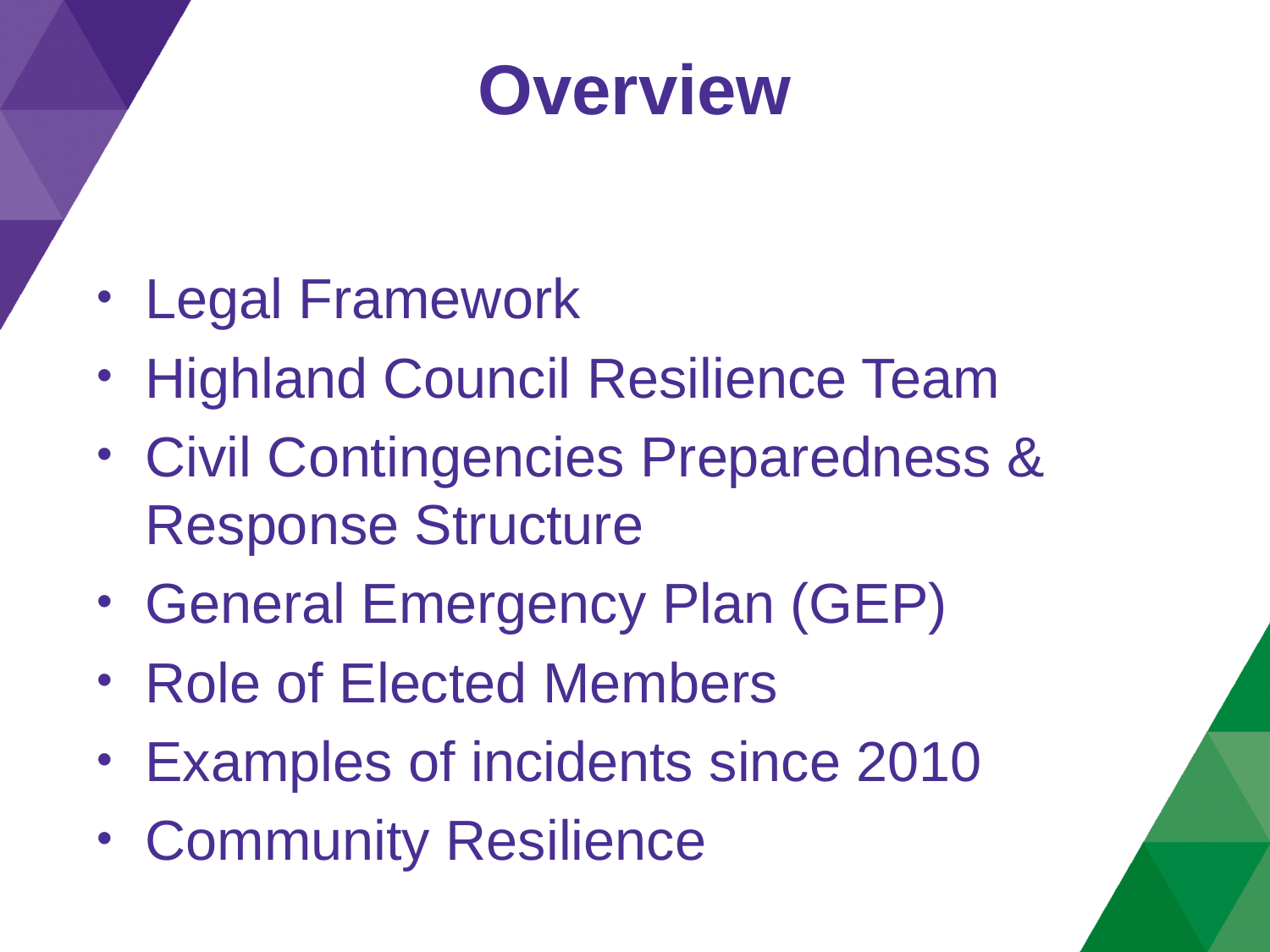

# Overview
Legal Framework
Highland Council Resilience Team
Civil Contingencies Preparedness & Response Structure
General Emergency Plan (GEP)
Role of Elected Members
Examples of incidents since 2010
Community Resilience